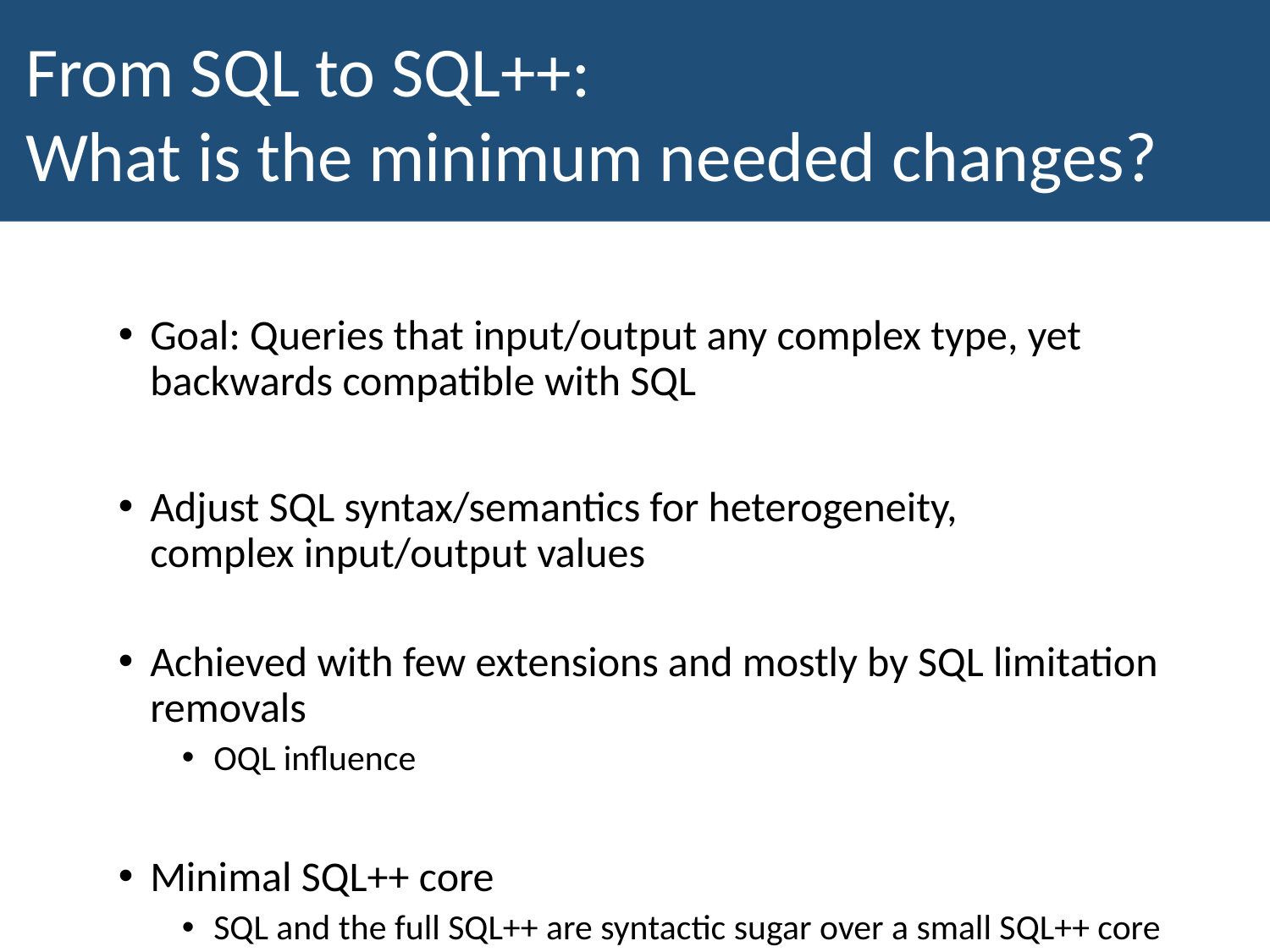

From SQL to SQL++:
What is the minimum needed changes?
Goal: Queries that input/output any complex type, yet backwards compatible with SQL

Adjust SQL syntax/semantics for heterogeneity,
complex input/output values
Achieved with few extensions and mostly by SQL limitation removals
OQL influence

Minimal SQL++ core
SQL and the full SQL++ are syntactic sugar over a small SQL++ core